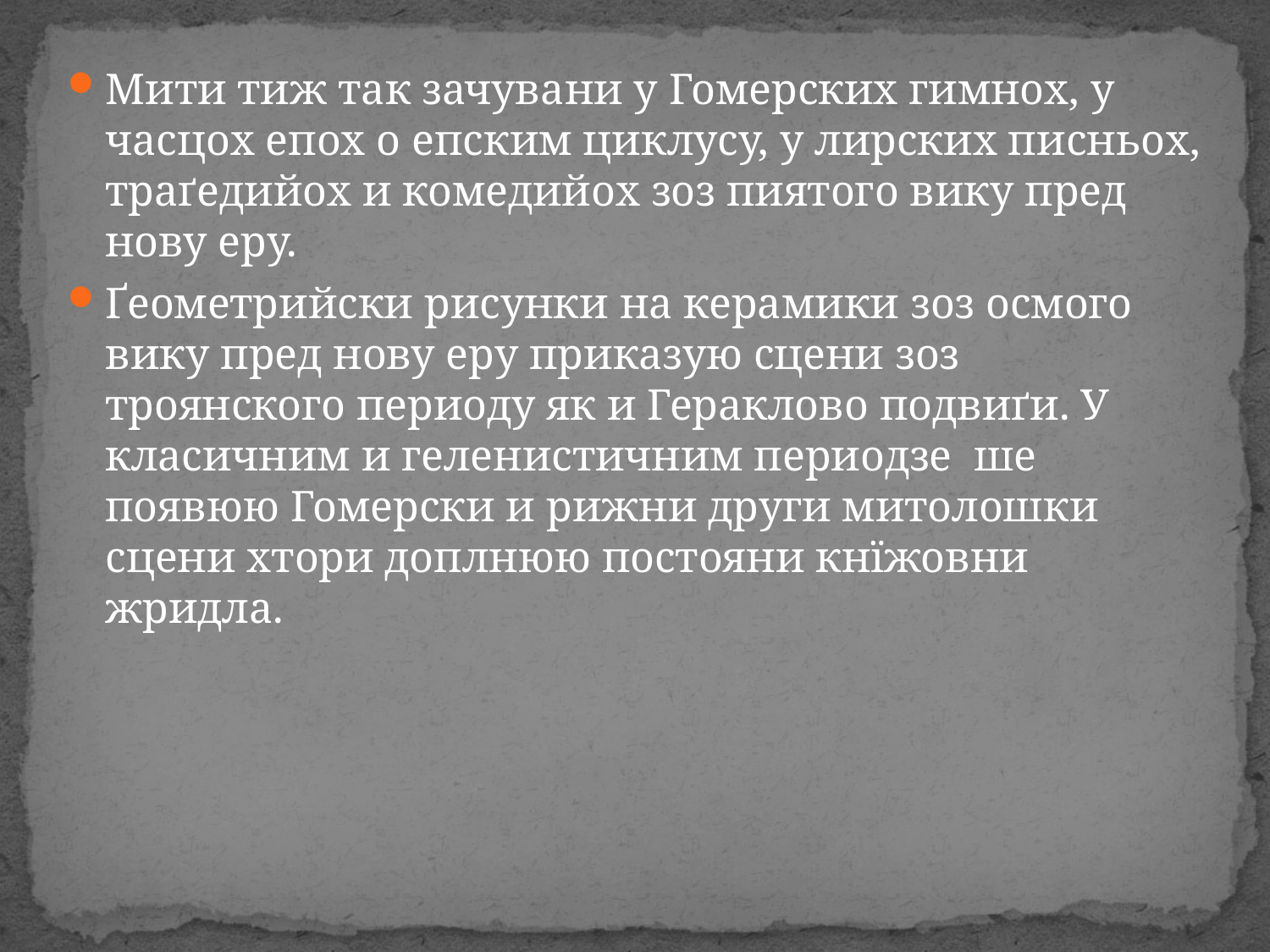

Мити тиж так зачувани у Гомерских гимнох, у часцох епох о епским циклусу, у лирских писньох, траґедийох и комедийох зоз пиятого вику пред нову еру.
Ґеометрийски рисунки на керамики зоз осмого вику пред нову еру приказую сцени зоз троянского периоду як и Гераклово подвиґи. У класичним и геленистичним периодзе  ше появюю Гомерски и рижни други митолошки сцени хтори доплнюю постояни кнїжовни жридла.